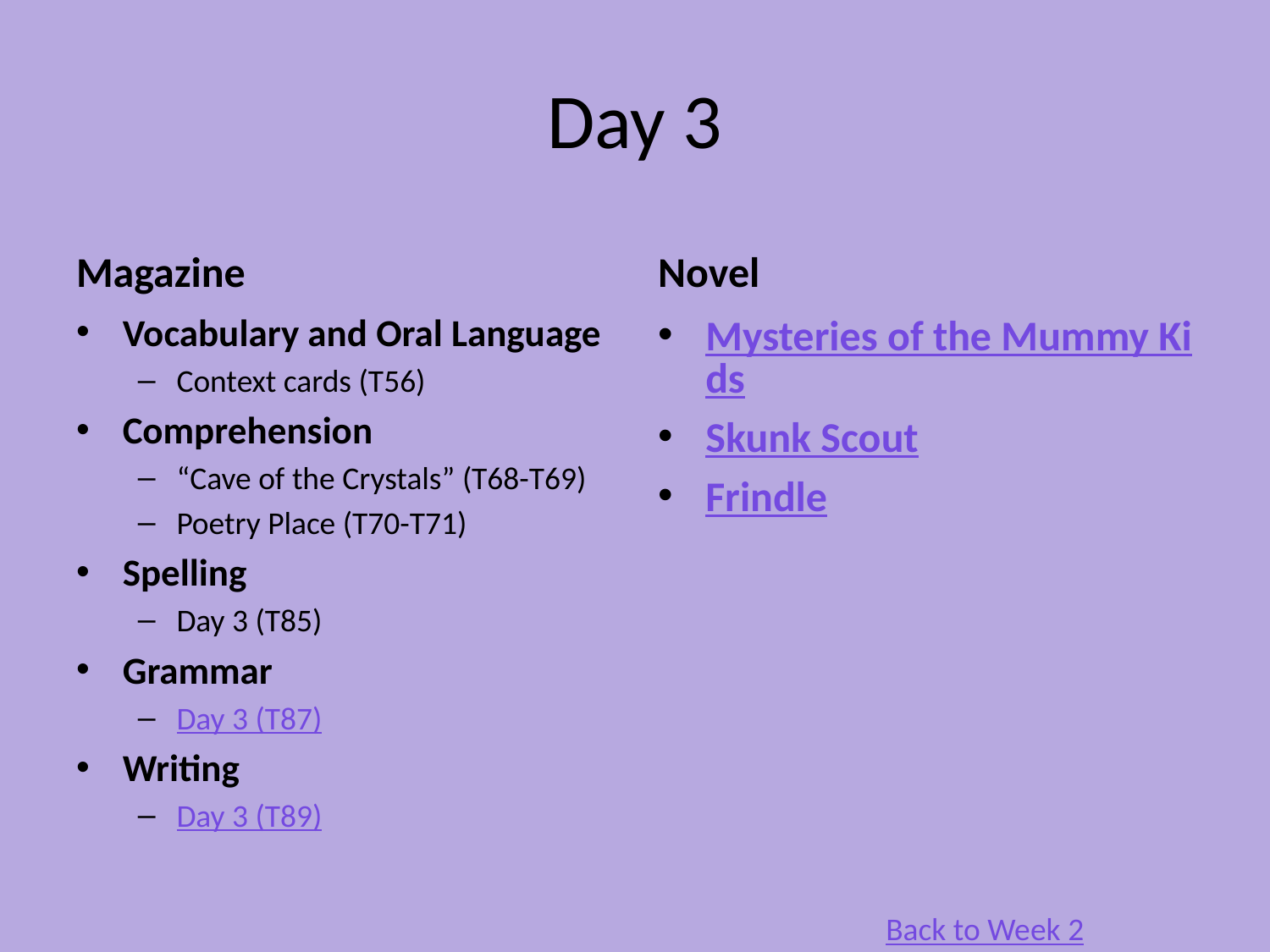

# Day 3
Magazine
Novel
Vocabulary and Oral Language
Context cards (T56)
Comprehension
“Cave of the Crystals” (T68-T69)
Poetry Place (T70-T71)
Spelling
Day 3 (T85)
Grammar
Day 3 (T87)
Writing
Day 3 (T89)
Mysteries of the Mummy Kids
Skunk Scout
Frindle
Back to Week 2